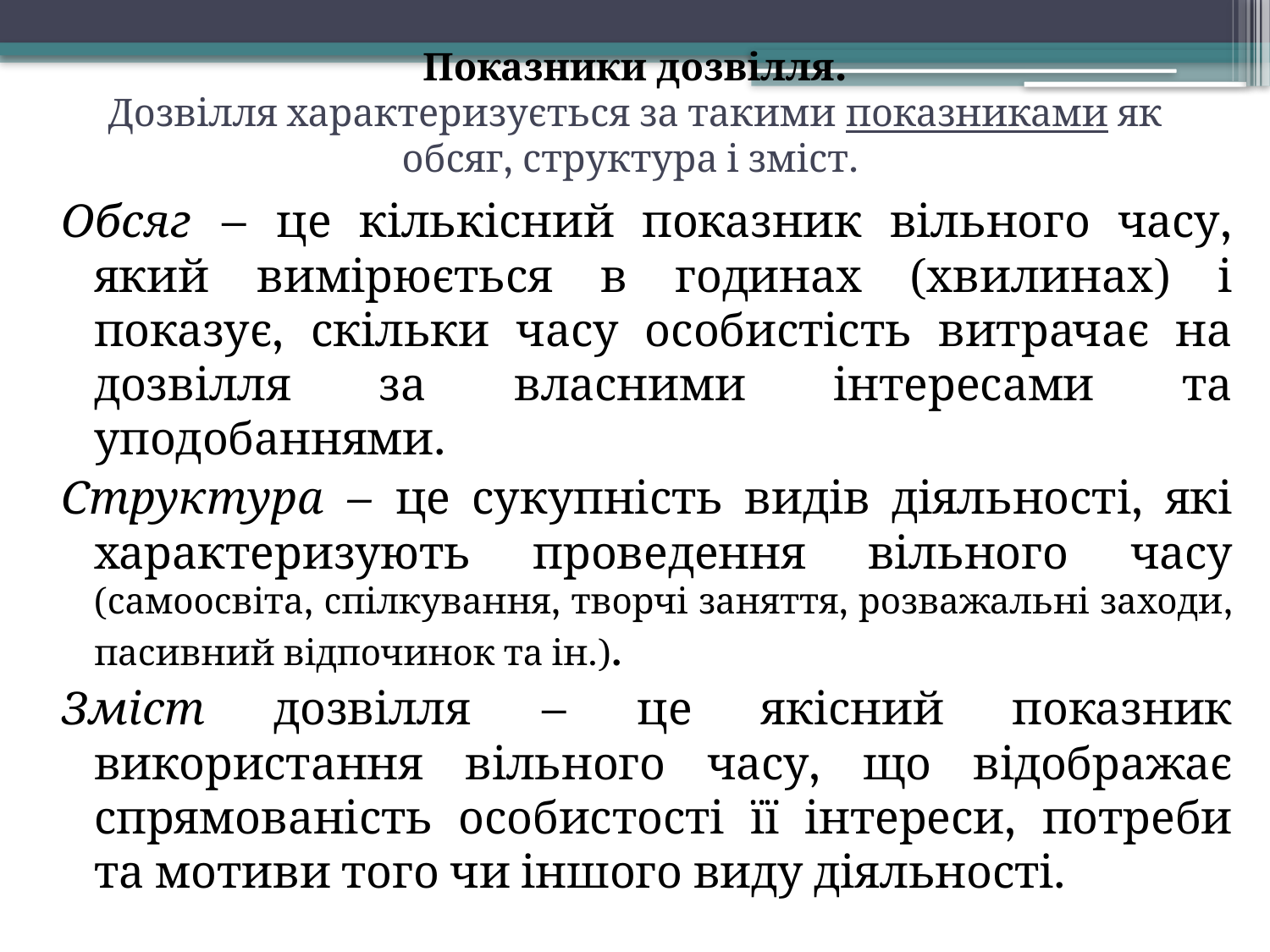

# Показники дозвілля. Дозвілля характеризується за такими показниками як обсяг, структура і зміст.
Обсяг – це кількісний показник вільного часу, який вимірюється в годинах (хвилинах) і показує, скільки часу особистість витрачає на дозвілля за власними інтересами та уподобаннями.
Структура – це сукупність видів діяльності, які характеризують проведення вільного часу (самоосвіта, спілкування, творчі заняття, розважальні заходи, пасивний відпочинок та ін.).
Зміст дозвілля – це якісний показник використання вільного часу, що відображає спрямованість особистості її інтереси, потреби та мотиви того чи іншого виду діяльності.